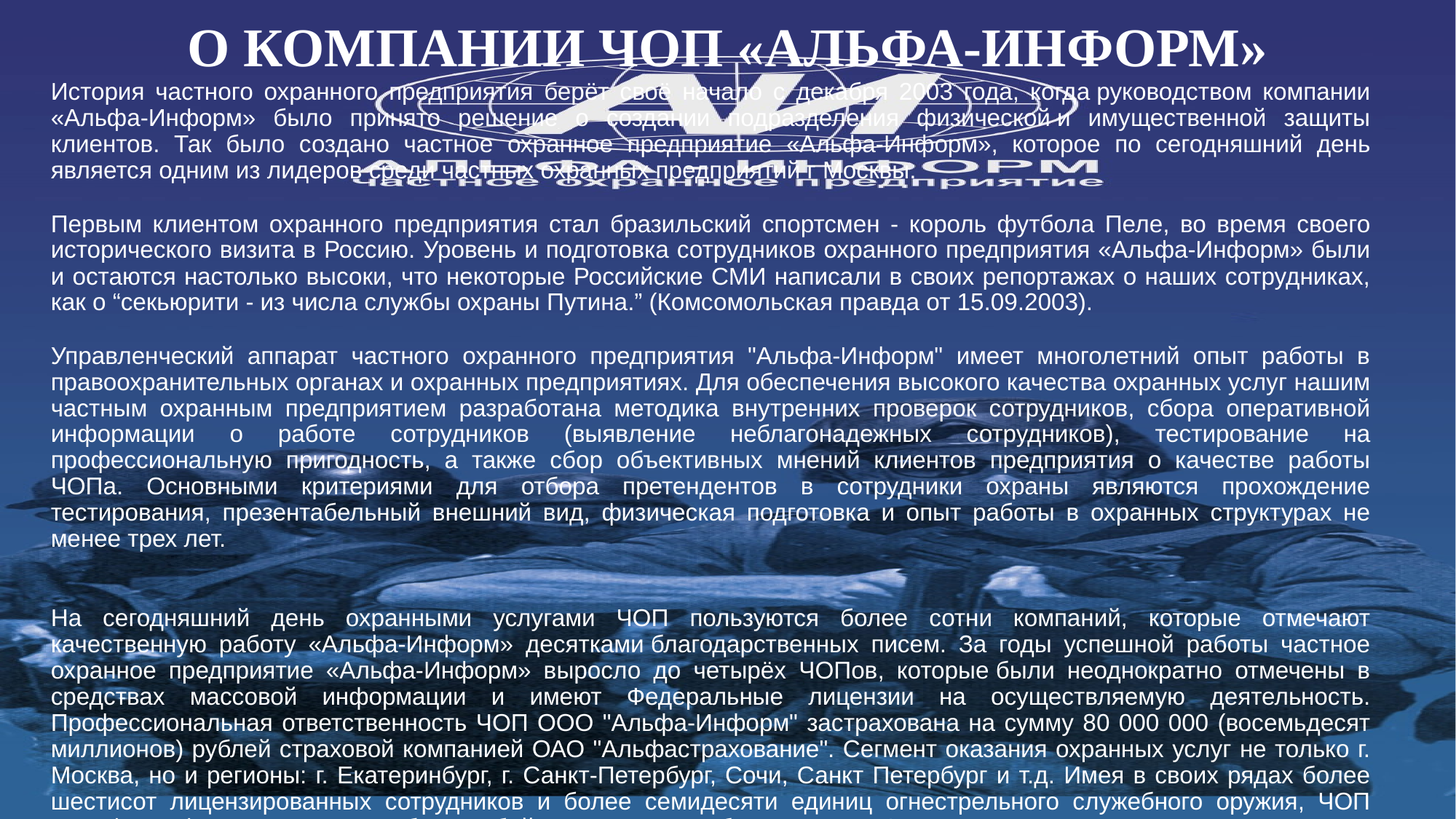

# О КОМПАНИИ ЧОП «АЛЬФА-ИНФОРМ»
История частного охранного предприятия берёт своё начало с декабря 2003 года, когда руководством компании «Альфа-Информ» было принято решение о создании подразделения физической и имущественной защиты клиентов. Так было создано частное охранное предприятие «Альфа-Информ», которое по сегодняшний день является одним из лидеров среди частных охранных предприятий г Москвы.
Первым клиентом охранного предприятия стал бразильский спортсмен - король футбола Пеле, во время своего исторического визита в Россию. Уровень и подготовка сотрудников охранного предприятия «Альфа-Информ» были и остаются настолько высоки, что некоторые Российские СМИ написали в своих репортажах о наших сотрудниках, как о “секьюрити - из числа службы охраны Путина.” (Комсомольская правда от 15.09.2003).
Управленческий аппарат частного охранного предприятия "Альфа-Информ" имеет многолетний опыт работы в правоохранительных органах и охранных предприятиях. Для обеспечения высокого качества охранных услуг нашим частным охранным предприятием разработана методика внутренних проверок сотрудников, сбора оперативной информации о работе сотрудников (выявление неблагонадежных сотрудников), тестирование на профессиональную пригодность, а также сбор объективных мнений клиентов предприятия о качестве работы ЧОПа. Основными критериями для отбора претендентов в сотрудники охраны являются прохождение тестирования, презентабельный внешний вид, физическая подготовка и опыт работы в охранных структурах не менее трех лет.
На сегодняшний день охранными услугами ЧОП пользуются более сотни компаний, которые отмечают качественную работу «Альфа-Информ» десятками благодарственных писем. За годы успешной работы частное охранное предприятие «Альфа-Информ» выросло до четырёх ЧОПов, которые были неоднократно отмечены в средствах массовой информации и имеют Федеральные лицензии на осуществляемую деятельность. Профессиональная ответственность ЧОП ООО "Альфа-Информ" застрахована на сумму 80 000 000 (восемьдесят миллионов) рублей страховой компанией ОАО "Альфастрахование". Сегмент оказания охранных услуг не только г. Москва, но и регионы: г. Екатеринбург, г. Санкт-Петербург, Сочи, Санкт Петербург и т.д. Имея в своих рядах более шестисот лицензированных сотрудников и более семидесяти единиц огнестрельного служебного оружия, ЧОП «Альфа-Информ» выполнит работу любой сложности в любом регионе РФ.